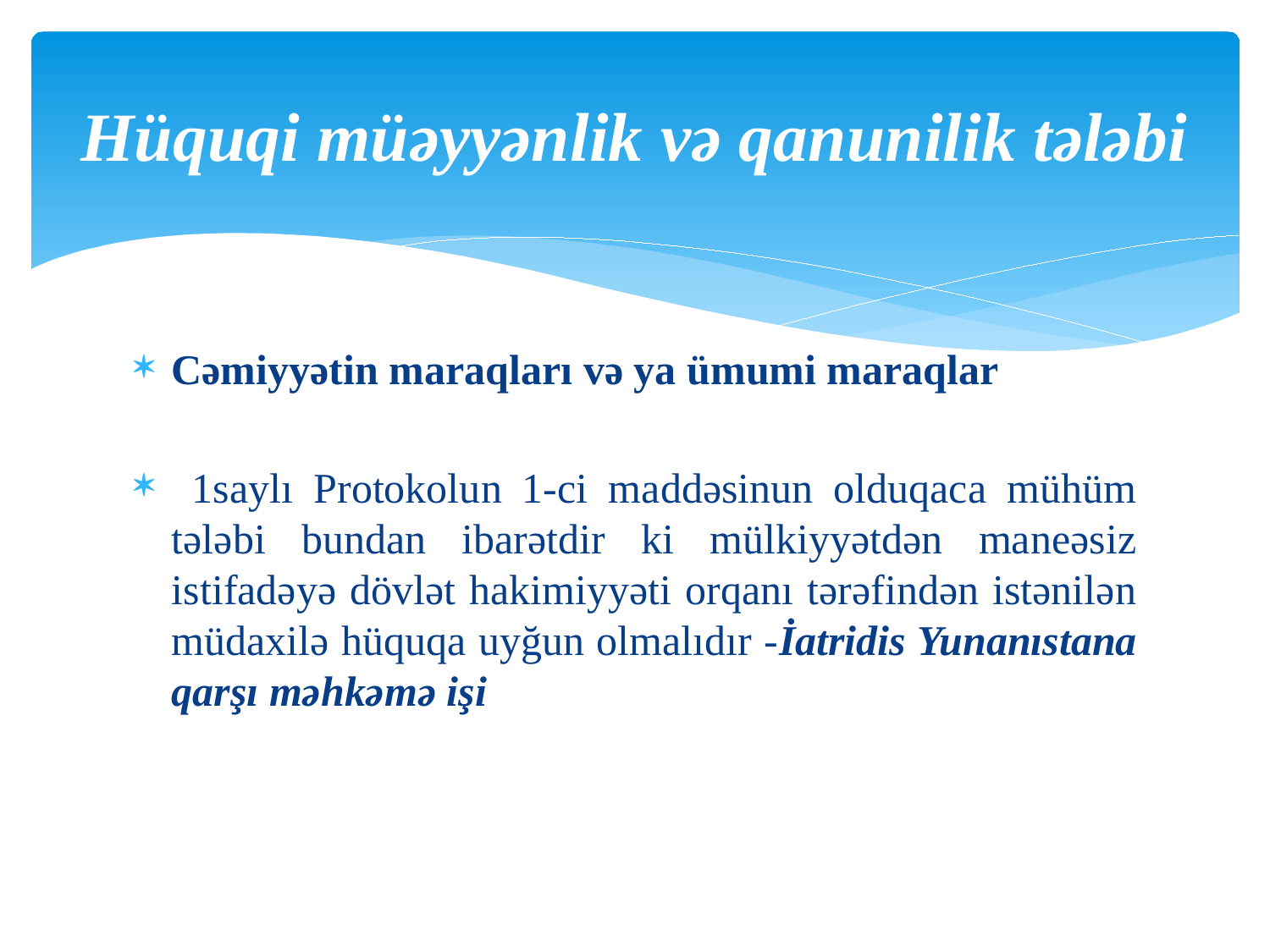

# Hüquqi müəyyənlik və qanunilik tələbi
Cəmiyyətin maraqları və ya ümumi maraqlar

 1saylı Protokolun 1-ci maddəsinun olduqaca mühüm tələbi bundan ibarətdir ki mülkiyyətdən maneəsiz istifadəyə dövlət hakimiyyəti orqanı tərəfindən istənilən müdaxilə hüquqa uyğun olmalıdır -İatridis Yunanıstana qarşı məhkəmə işi